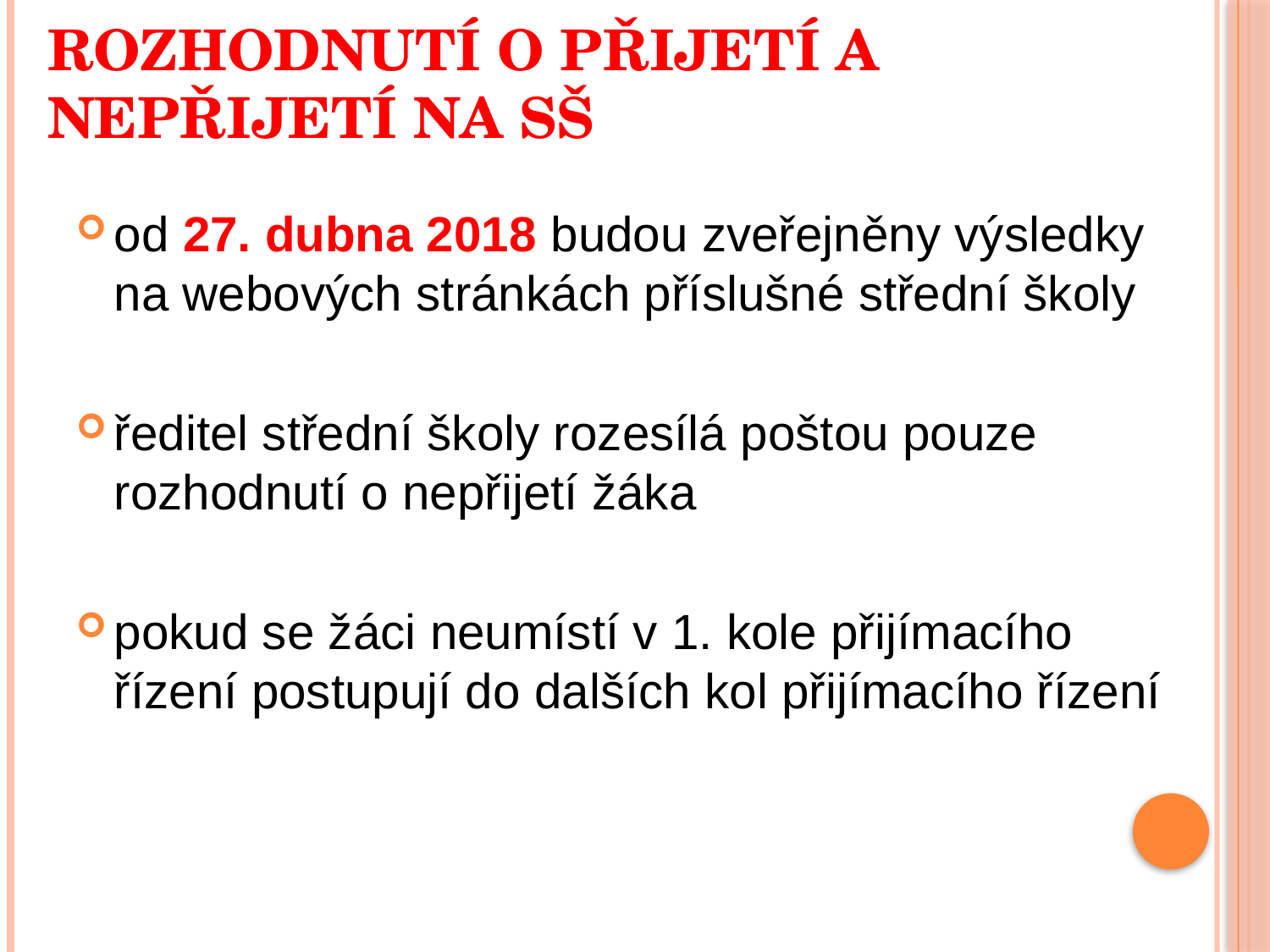

# Rozhodnutí o přijetí a nepřijetí na SŠ
od 27. dubna 2018 budou zveřejněny výsledky na webových stránkách příslušné střední školy

ředitel střední školy rozesílá poštou pouze rozhodnutí o nepřijetí žáka

pokud se žáci neumístí v 1. kole přijímacího řízení postupují do dalších kol přijímacího řízení